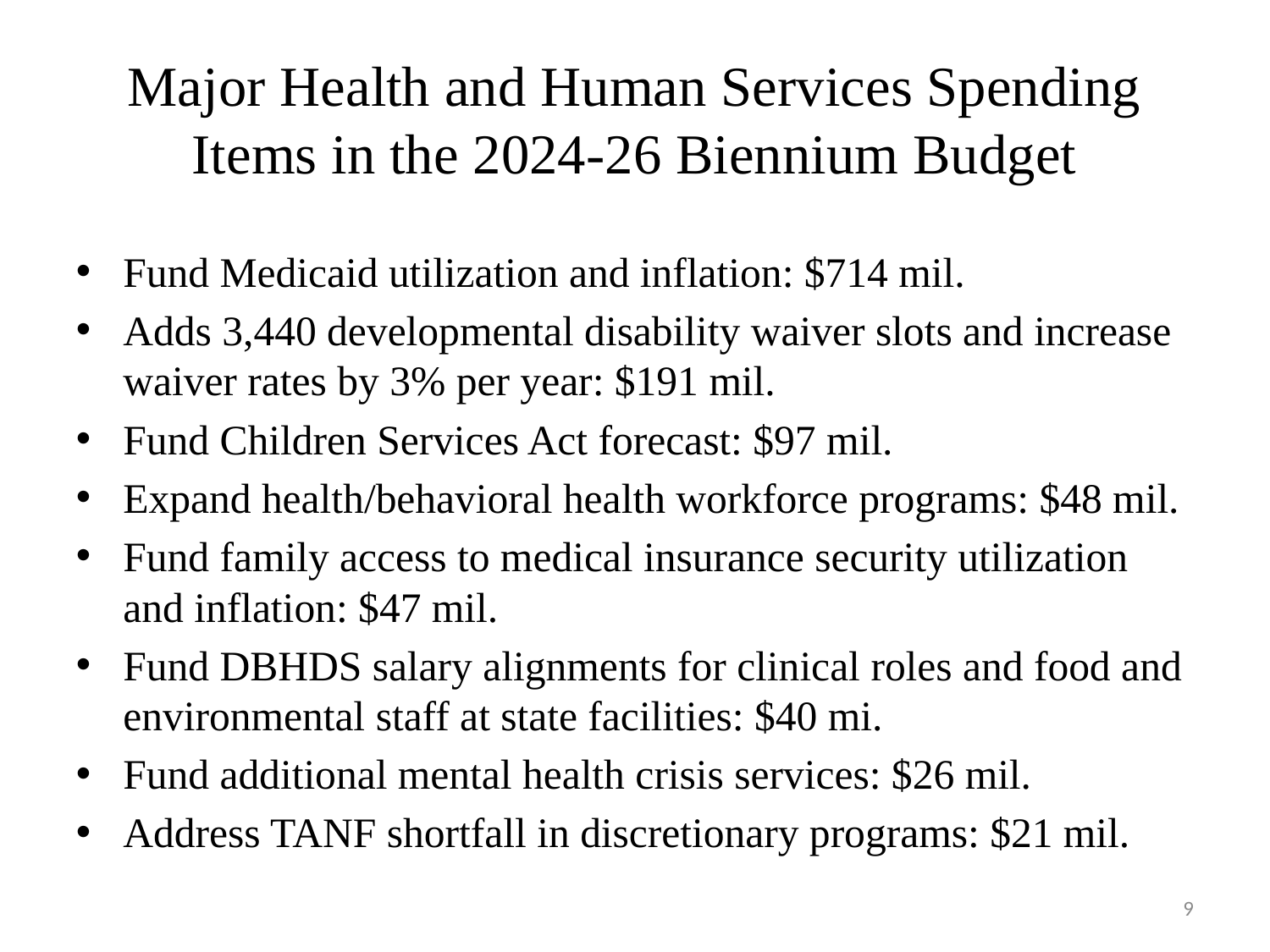

# Major Health and Human Services Spending Items in the 2024-26 Biennium Budget
Fund Medicaid utilization and inflation: $714 mil.
Adds 3,440 developmental disability waiver slots and increase waiver rates by 3% per year: $191 mil.
Fund Children Services Act forecast: $97 mil.
Expand health/behavioral health workforce programs: $48 mil.
Fund family access to medical insurance security utilization and inflation: $47 mil.
Fund DBHDS salary alignments for clinical roles and food and environmental staff at state facilities: $40 mi.
Fund additional mental health crisis services: $26 mil.
Address TANF shortfall in discretionary programs: $21 mil.

9